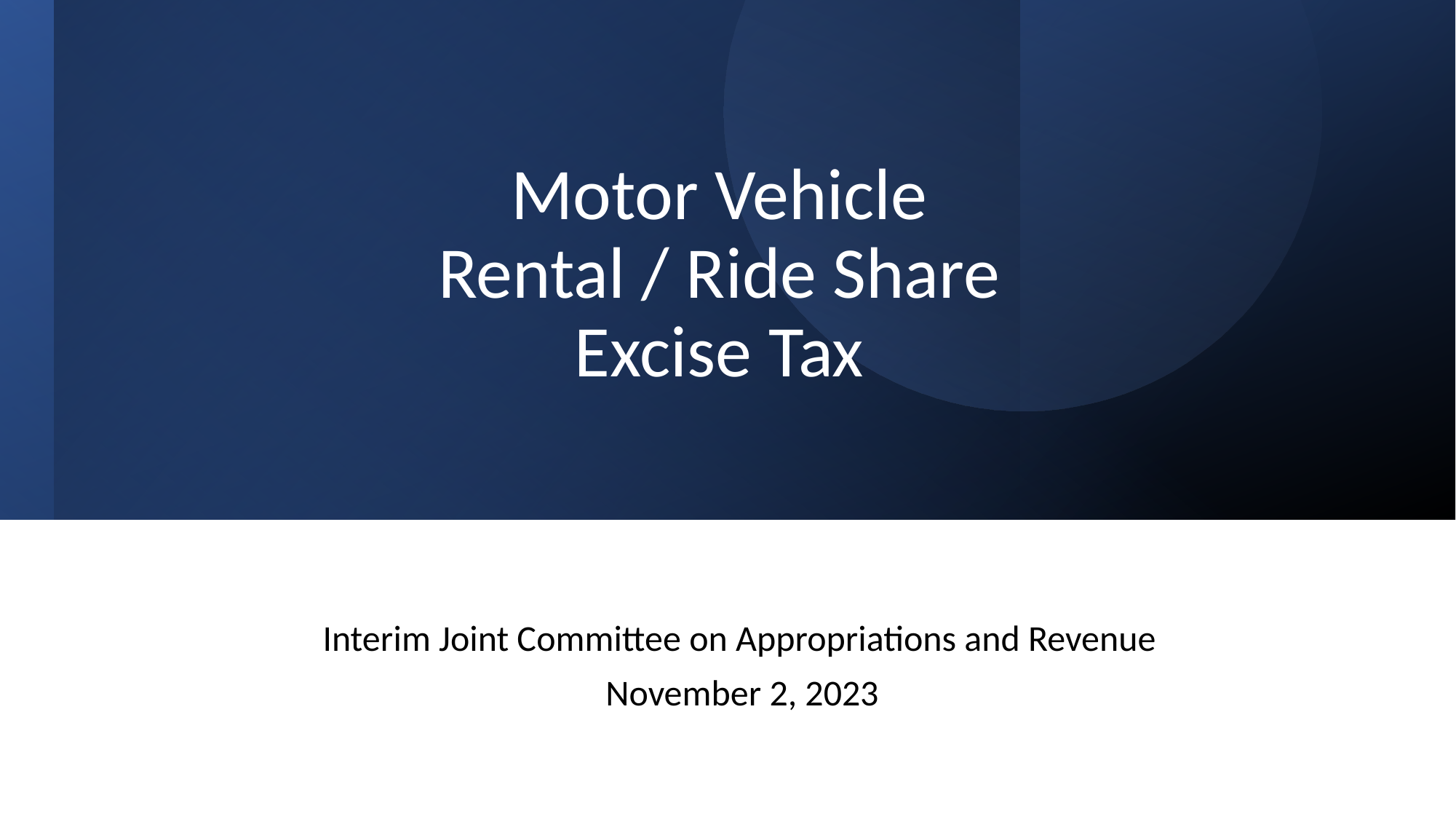

# Motor Vehicle Rental / Ride Share Excise Tax
Interim Joint Committee on Appropriations and Revenue
November 2, 2023